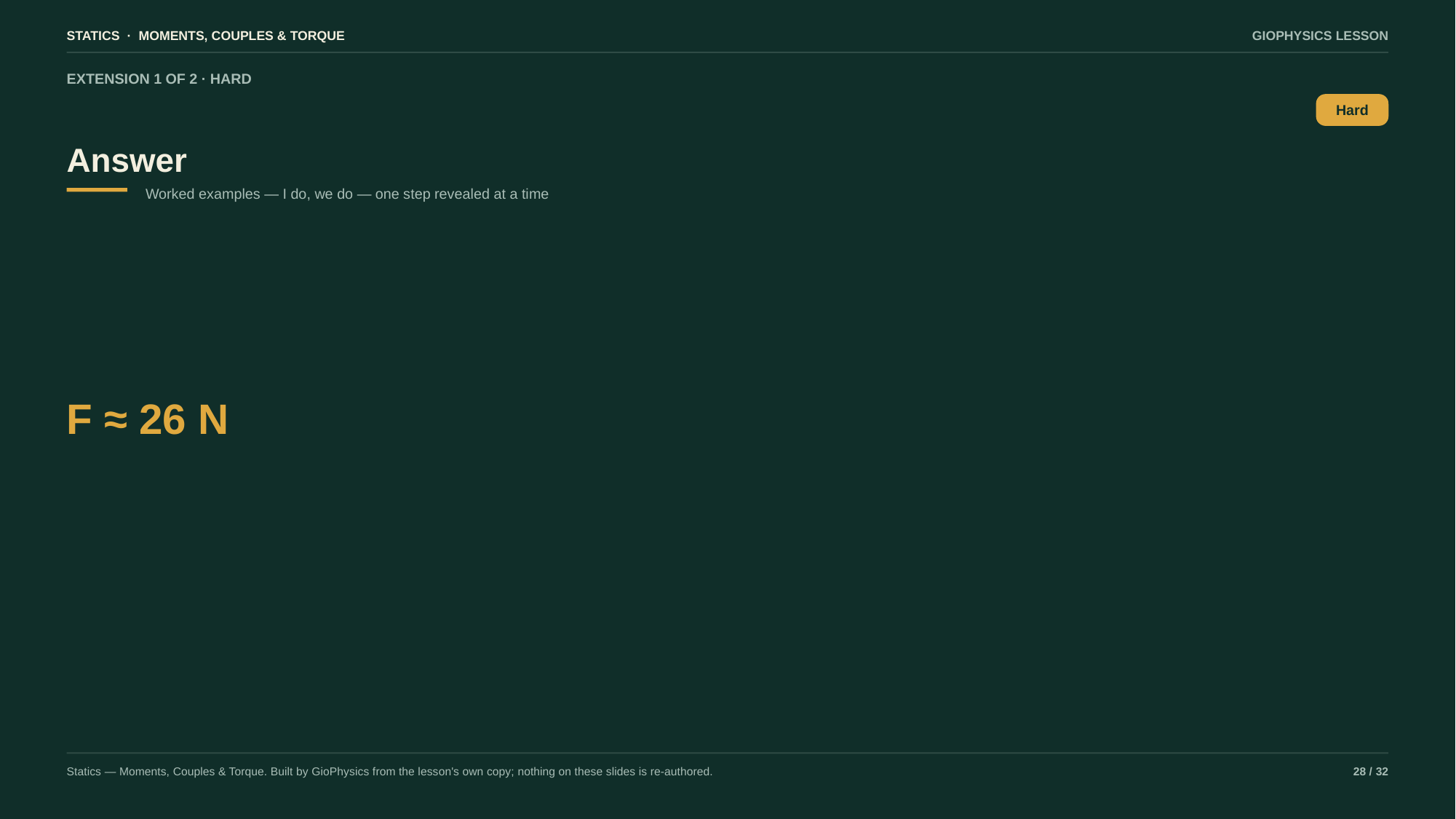

STATICS  ·  MOMENTS, COUPLES & TORQUE
GIOPHYSICS LESSON

EXTENSION 1 OF 2 · HARD
Answer

Hard
Worked examples — I do, we do — one step revealed at a time

F ≈ 26 N

Statics — Moments, Couples & Torque. Built by GioPhysics from the lesson's own copy; nothing on these slides is re-authored.
28 / 32